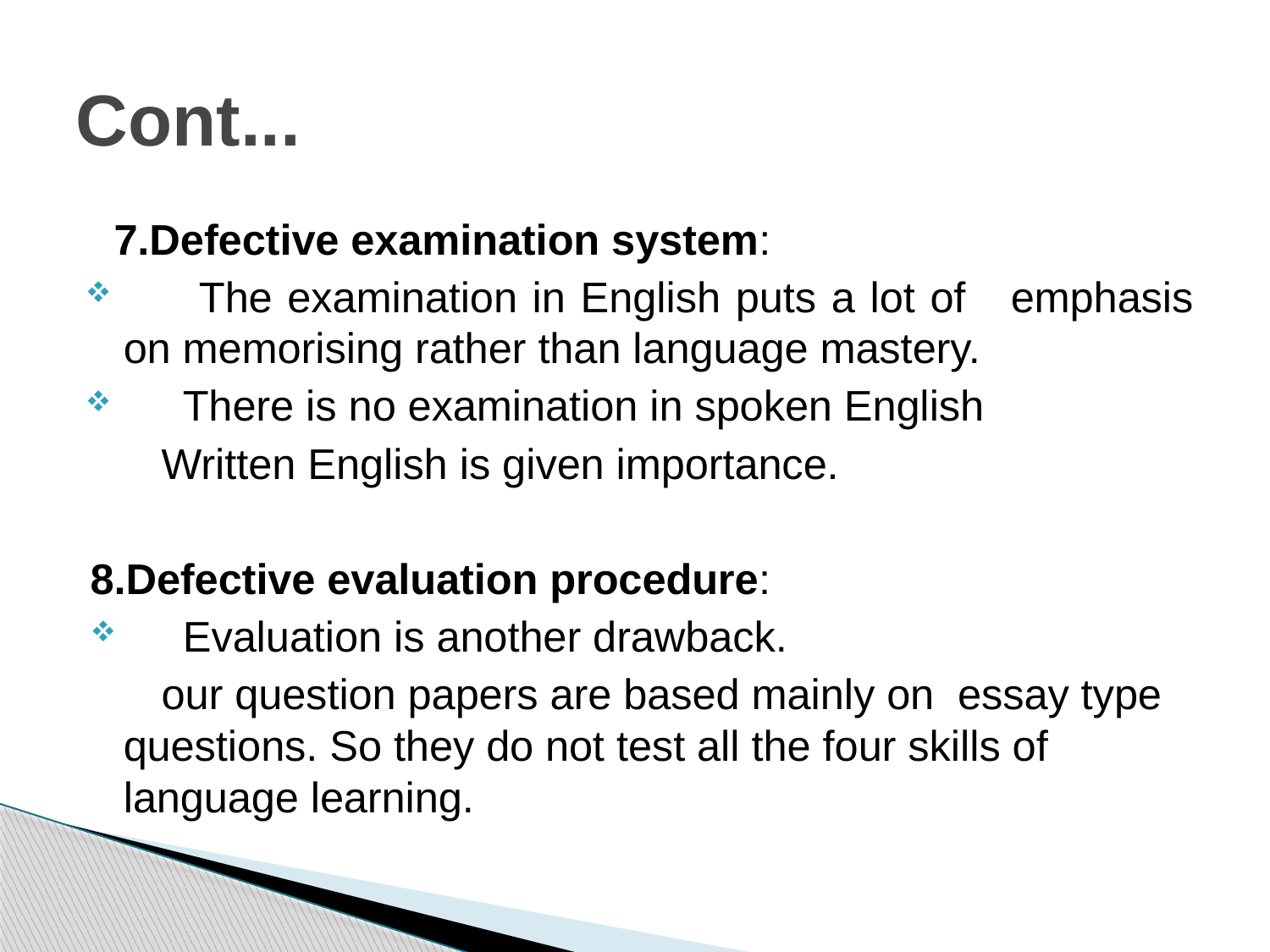

# Cont...
  7.Defective examination system:
     The examination in English puts a lot of   emphasis on memorising rather than language mastery.
     There is no examination in spoken English
      Written English is given importance.

8.Defective evaluation procedure:
     Evaluation is another drawback.
      our question papers are based mainly on  essay type questions. So they do not test all the four skills of language learning.